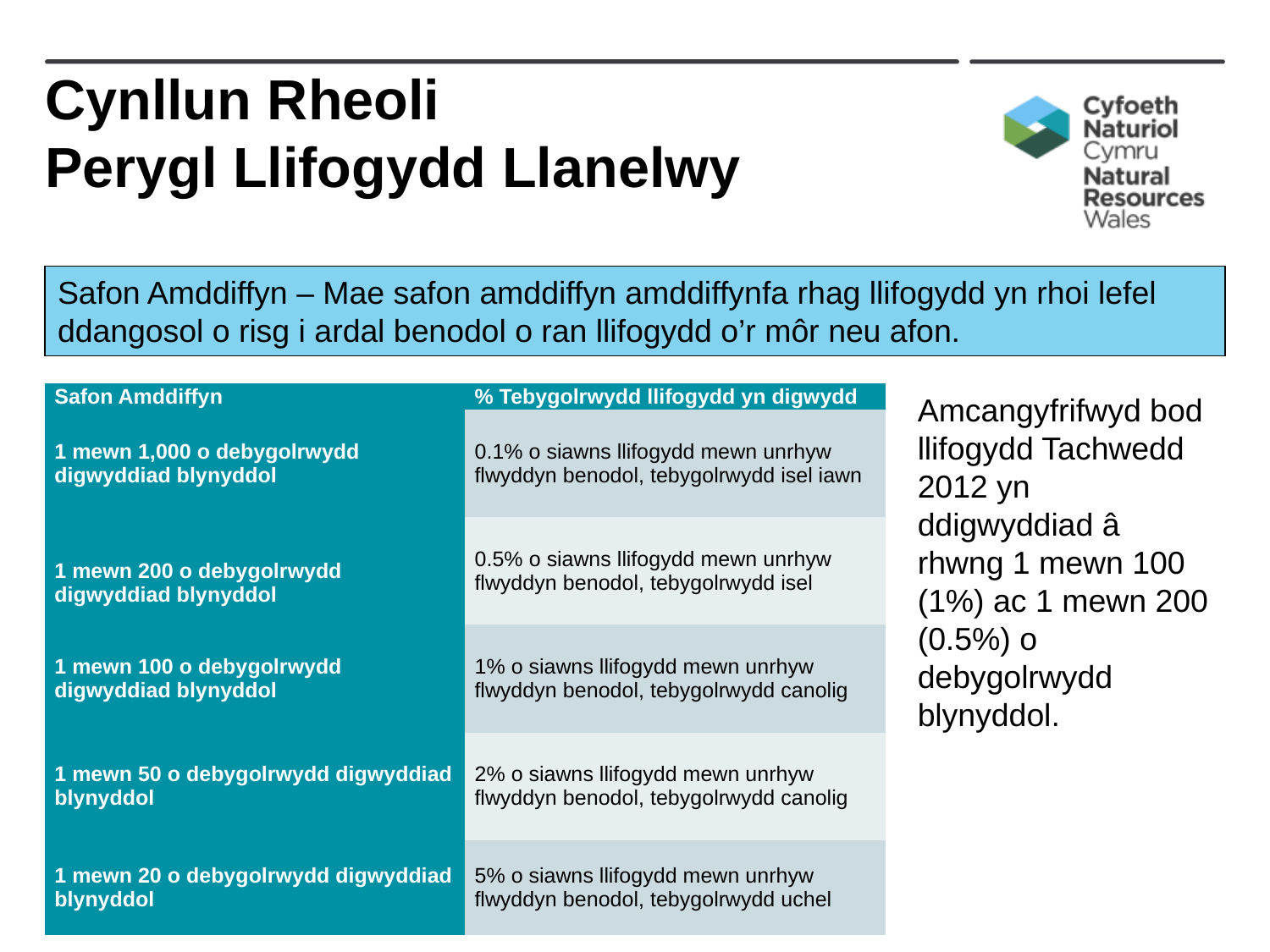

# Cynllun Rheoli Perygl Llifogydd Llanelwy
Safon Amddiffyn – Mae safon amddiffyn amddiffynfa rhag llifogydd yn rhoi lefel ddangosol o risg i ardal benodol o ran llifogydd o’r môr neu afon.
| Safon Amddiffyn | % Tebygolrwydd llifogydd yn digwydd |
| --- | --- |
| 1 mewn 1,000 o debygolrwydd digwyddiad blynyddol | 0.1% o siawns llifogydd mewn unrhyw flwyddyn benodol, tebygolrwydd isel iawn |
| 1 mewn 200 o debygolrwydd digwyddiad blynyddol | 0.5% o siawns llifogydd mewn unrhyw flwyddyn benodol, tebygolrwydd isel |
| 1 mewn 100 o debygolrwydd digwyddiad blynyddol | 1% o siawns llifogydd mewn unrhyw flwyddyn benodol, tebygolrwydd canolig |
| 1 mewn 50 o debygolrwydd digwyddiad blynyddol | 2% o siawns llifogydd mewn unrhyw flwyddyn benodol, tebygolrwydd canolig |
| 1 mewn 20 o debygolrwydd digwyddiad blynyddol | 5% o siawns llifogydd mewn unrhyw flwyddyn benodol, tebygolrwydd uchel |
Amcangyfrifwyd bod llifogydd Tachwedd 2012 yn ddigwyddiad â rhwng 1 mewn 100 (1%) ac 1 mewn 200 (0.5%) o debygolrwydd blynyddol.